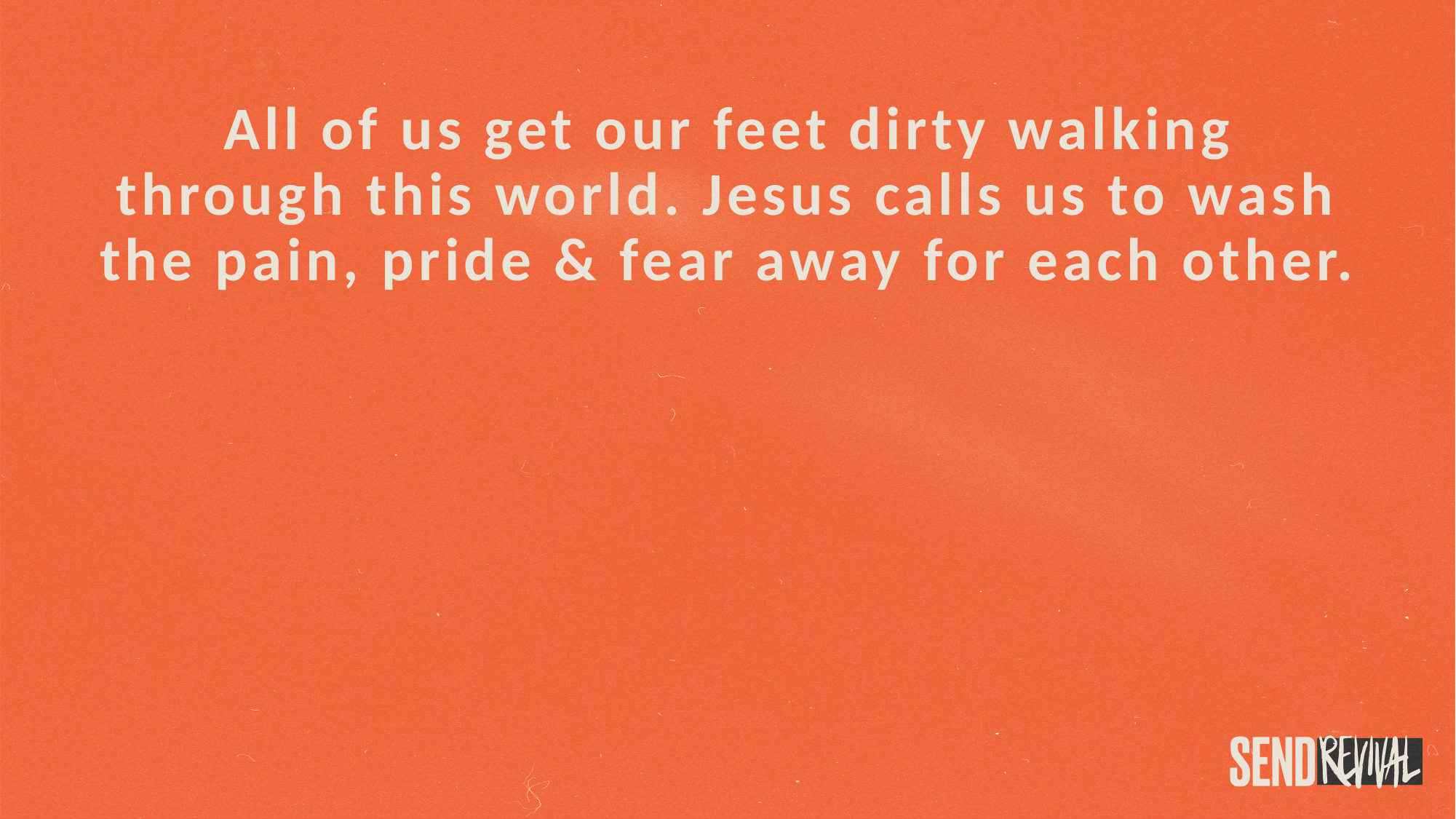

All of us get our feet dirty walking
through this world. Jesus calls us to wash the pain, pride & fear away for each other.